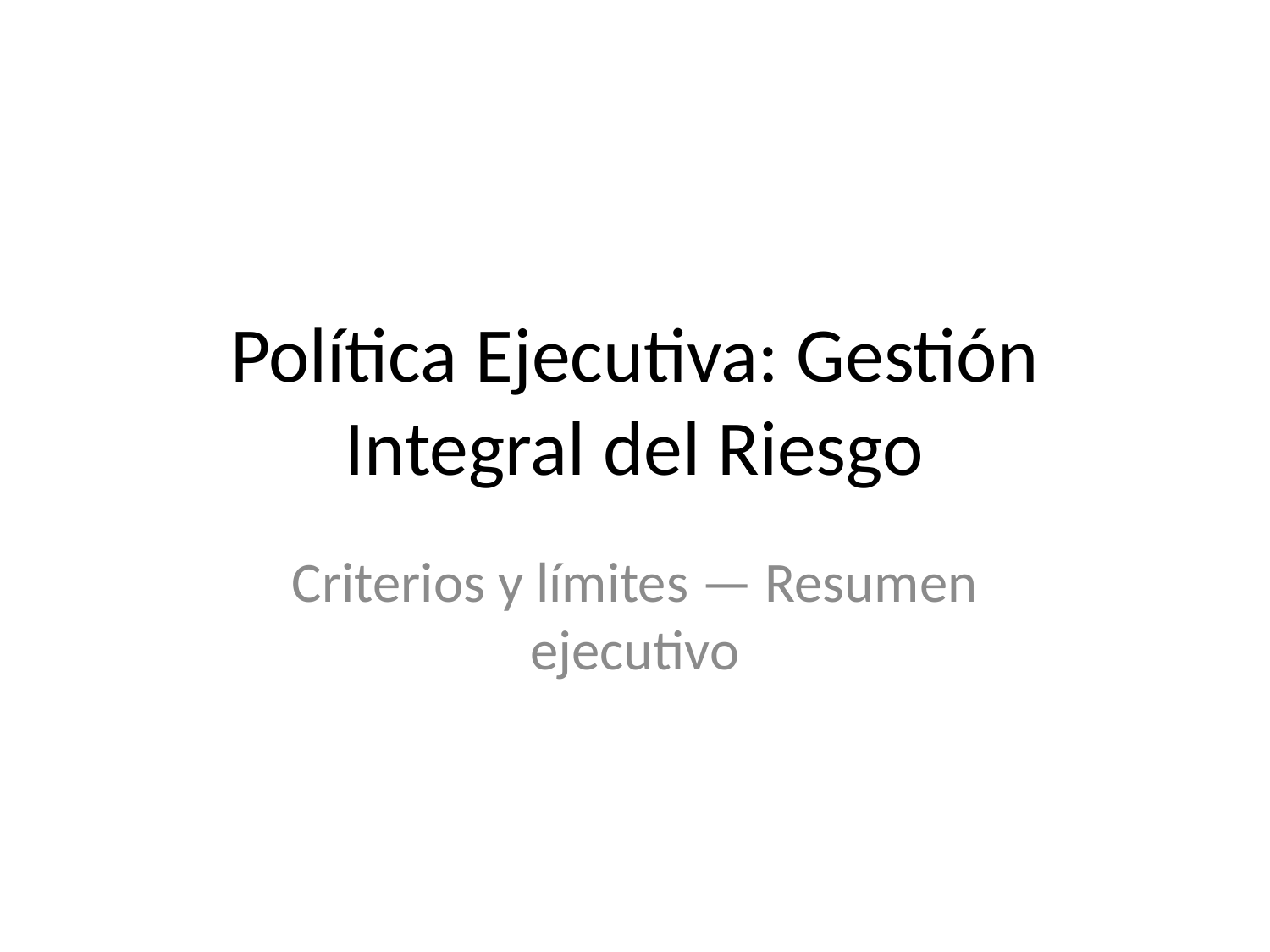

# Política Ejecutiva: Gestión Integral del Riesgo
Criterios y límites — Resumen ejecutivo